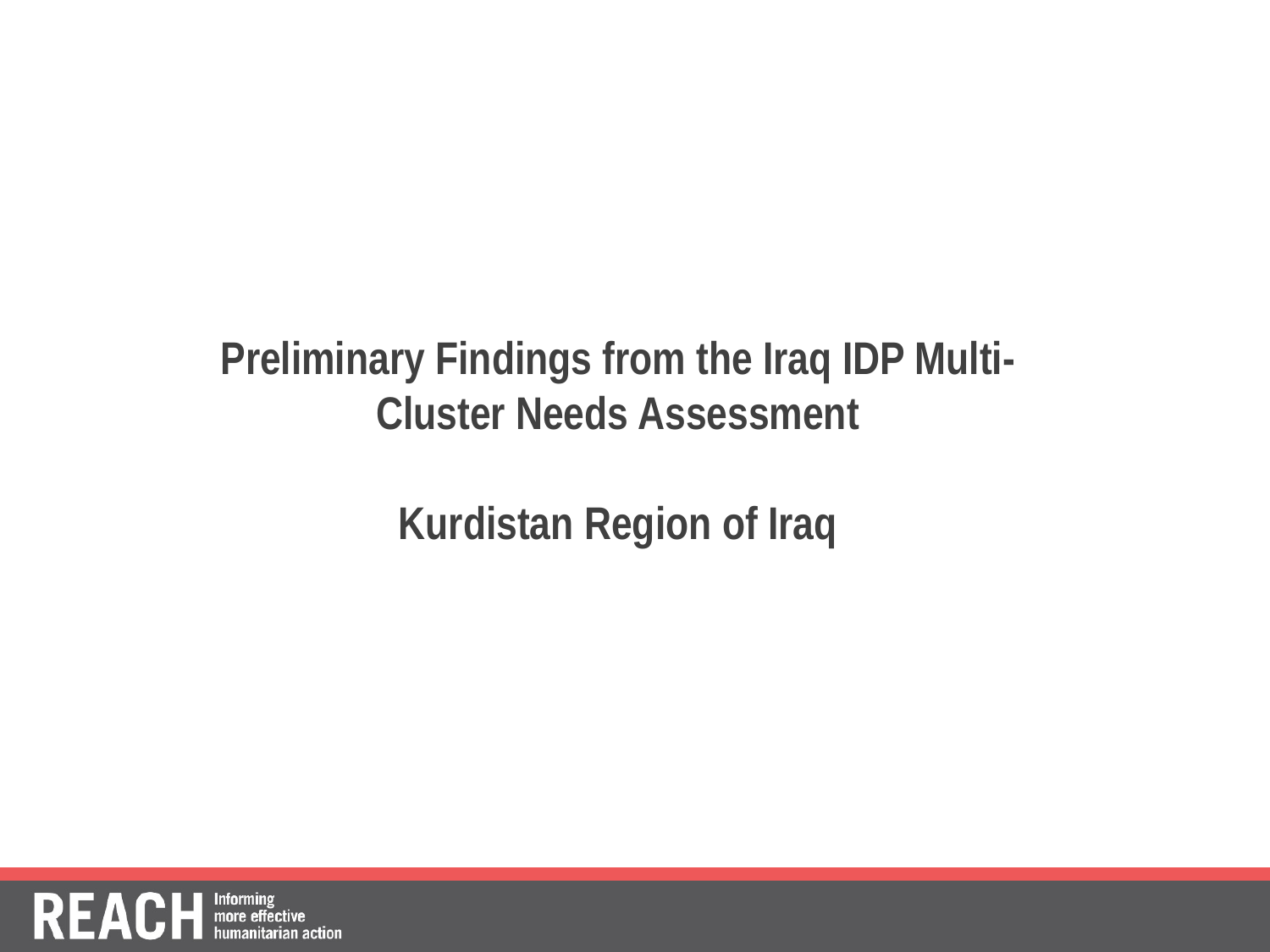

Preliminary Findings from the Iraq IDP Multi-Cluster Needs Assessment

Kurdistan Region of Iraq